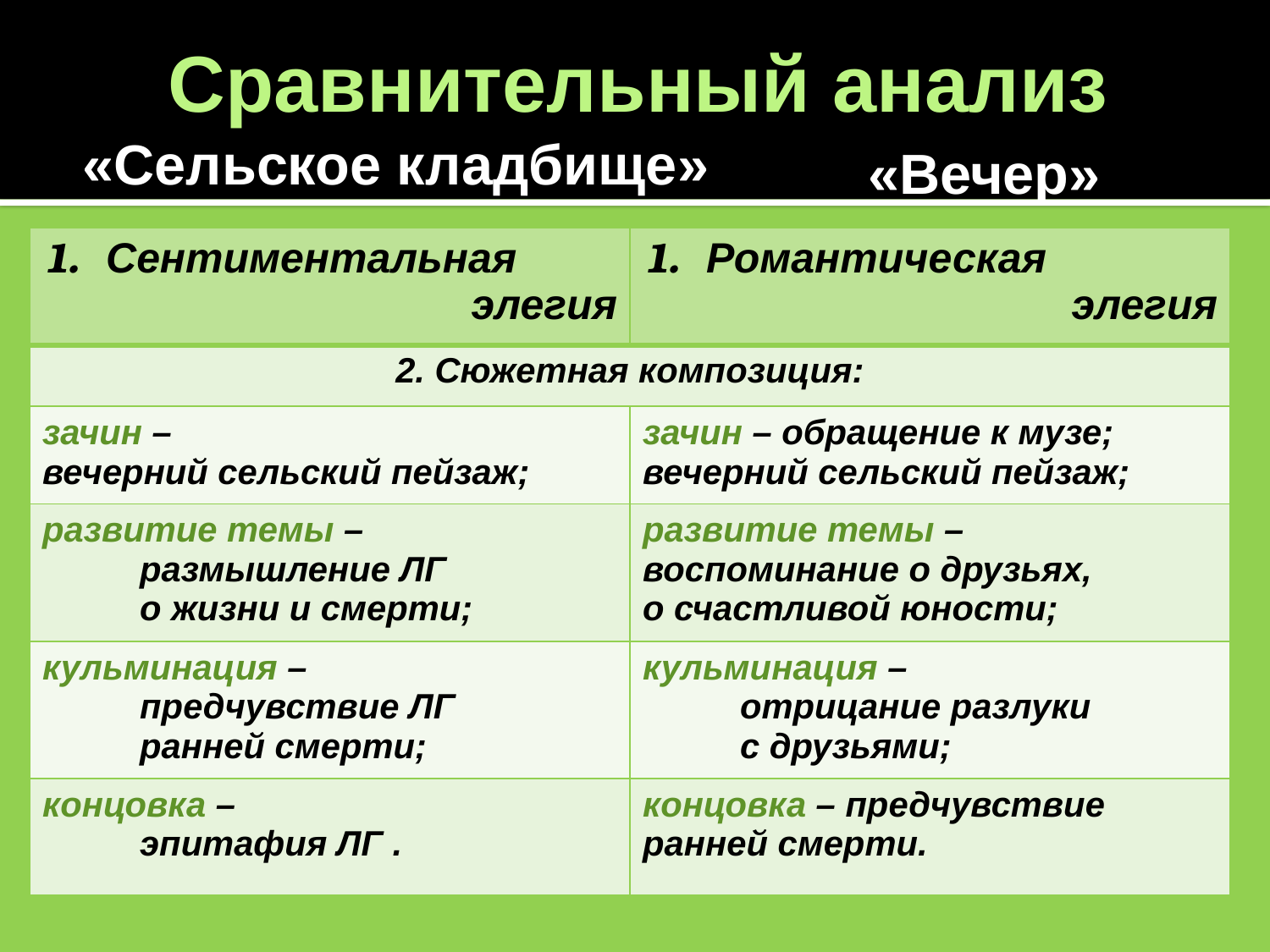

# Сравнительный анализ
«Сельское кладбище»
«Вечер»
| Сентиментальная элегия | Романтическая элегия |
| --- | --- |
| 2. Сюжетная композиция: |  |
| зачин – вечерний сельский пейзаж; | зачин – обращение к музе; вечерний сельский пейзаж; |
| развитие темы – размышление ЛГ о жизни и смерти; | развитие темы – воспоминание о друзьях, о счастливой юности; |
| кульминация – предчувствие ЛГ ранней смерти; | кульминация – отрицание разлуки с друзьями; |
| концовка – эпитафия ЛГ . | концовка – предчувствие ранней смерти. |